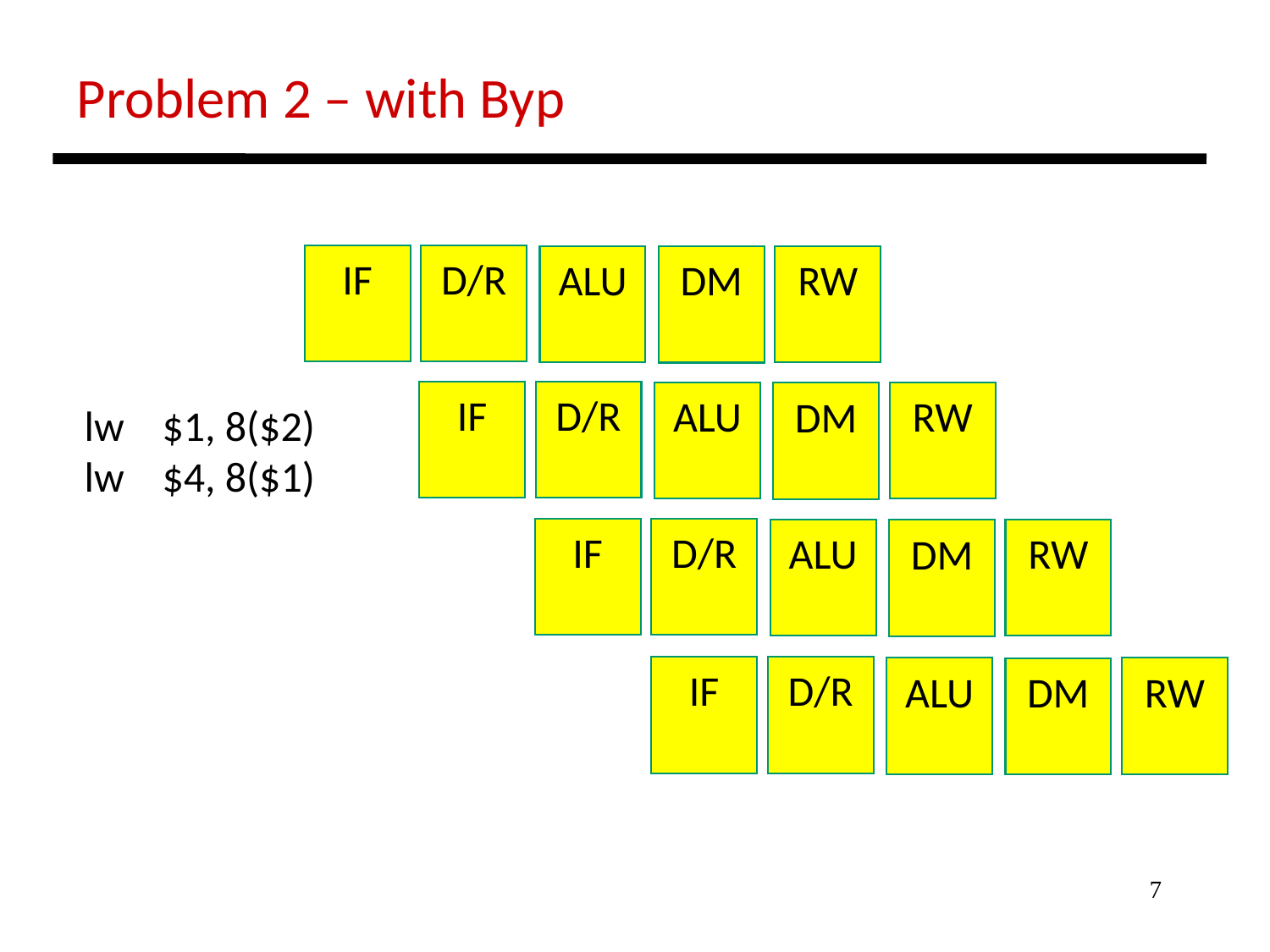

Problem 2 – with Byp

IF

D/R

ALU

RW

DM

IF

D/R

ALU

RW

DM

 lw    $1, 8($2)
 lw    $4, 8($1)
IF

D/R

ALU

RW

DM

IF

D/R

ALU

RW

DM

7